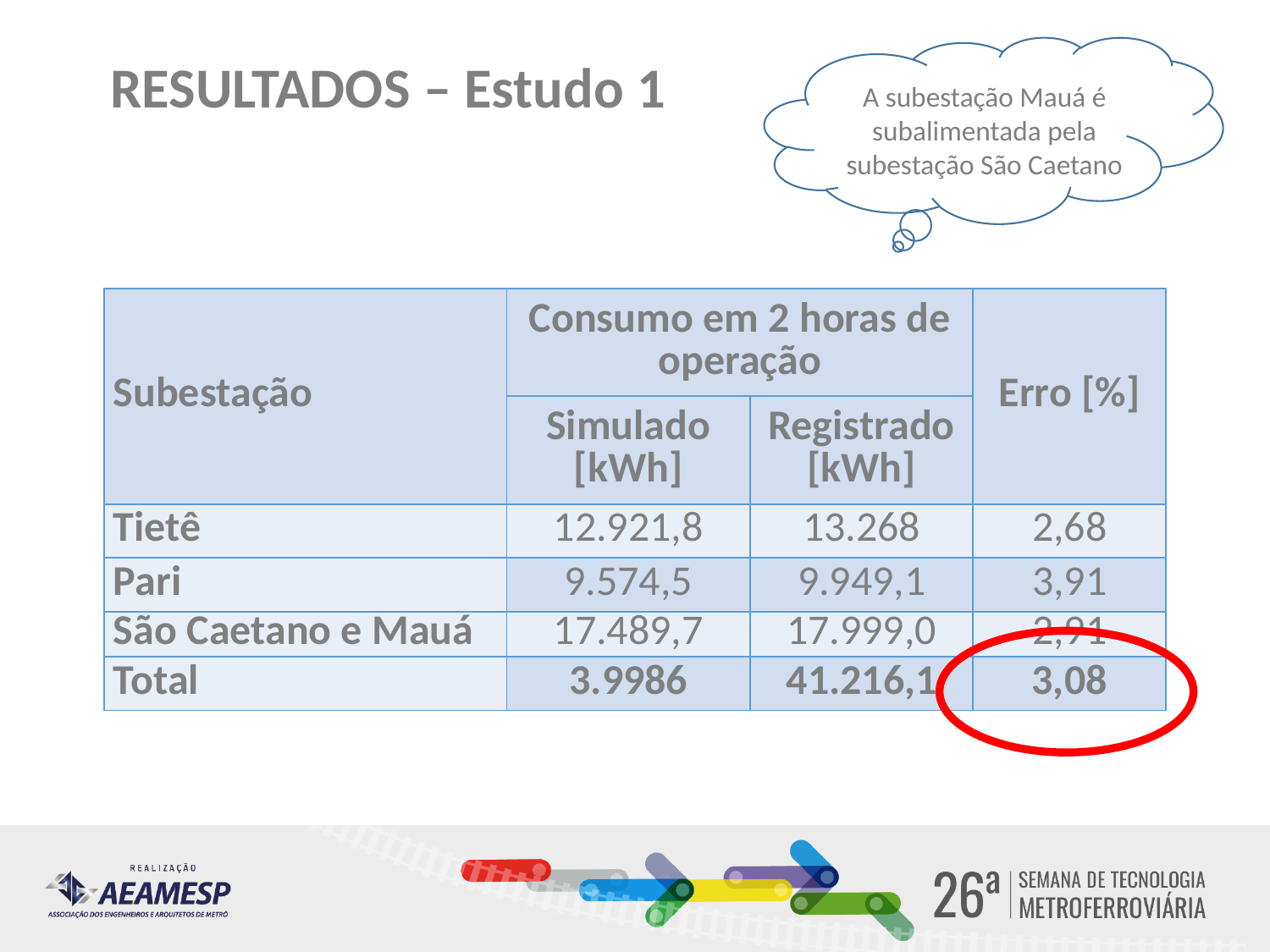

A subestação Mauá é subalimentada pela subestação São Caetano
# RESULTADOS – Estudo 1
| Subestação | Consumo em 2 horas de operação |  | Erro [%] |
| --- | --- | --- | --- |
|  | Simulado [kWh] | Registrado [kWh] |  |
| Tietê | 12.921,8 | 13.268 | 2,68 |
| Pari | 9.574,5 | 9.949,1 | 3,91 |
| São Caetano e Mauá | 17.489,7 | 17.999,0 | 2,91 |
| Total | 3.9986 | 41.216,1 | 3,08 |